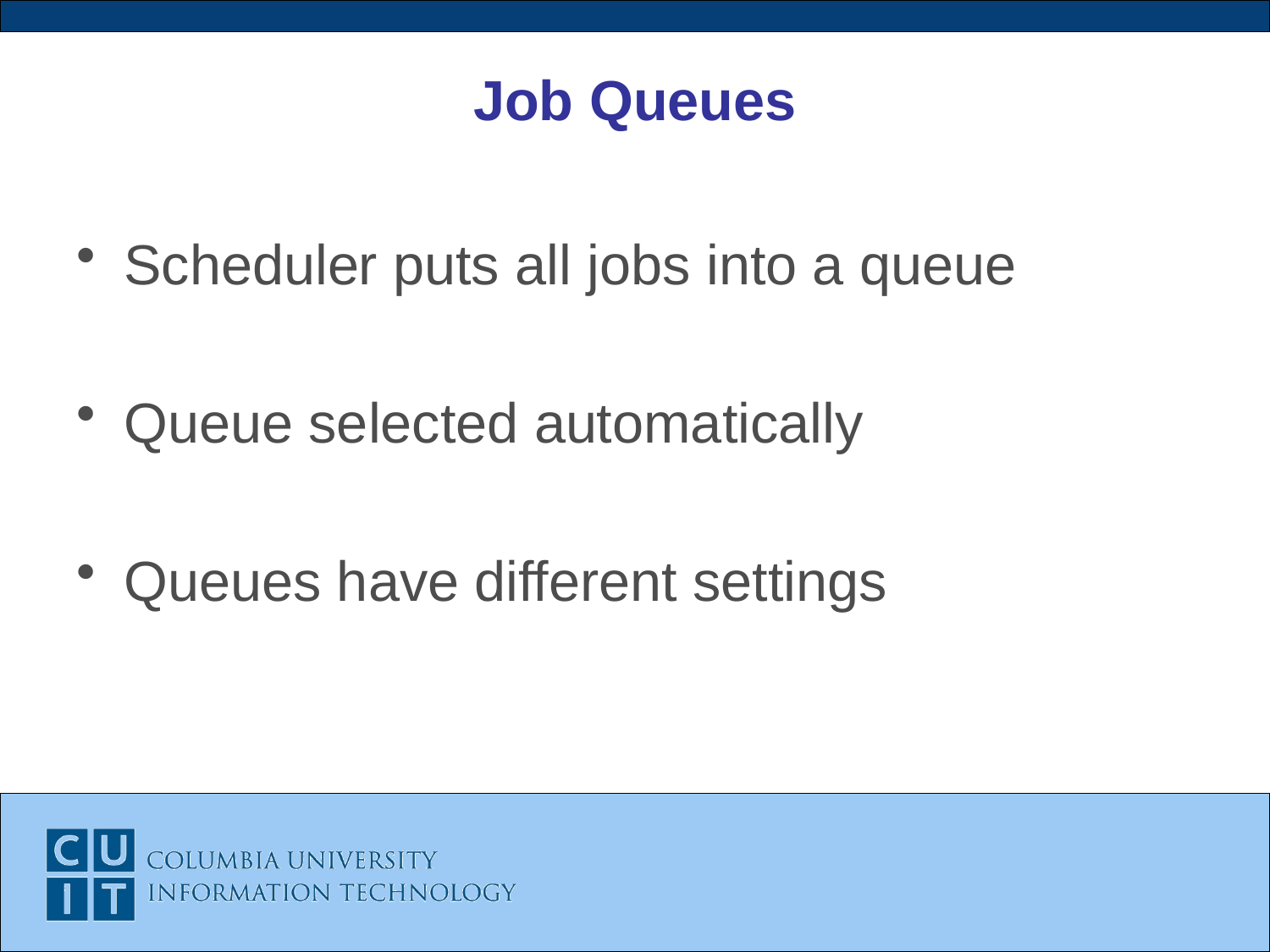

# Job Queues
Scheduler puts all jobs into a queue

Queue selected automatically

Queues have different settings